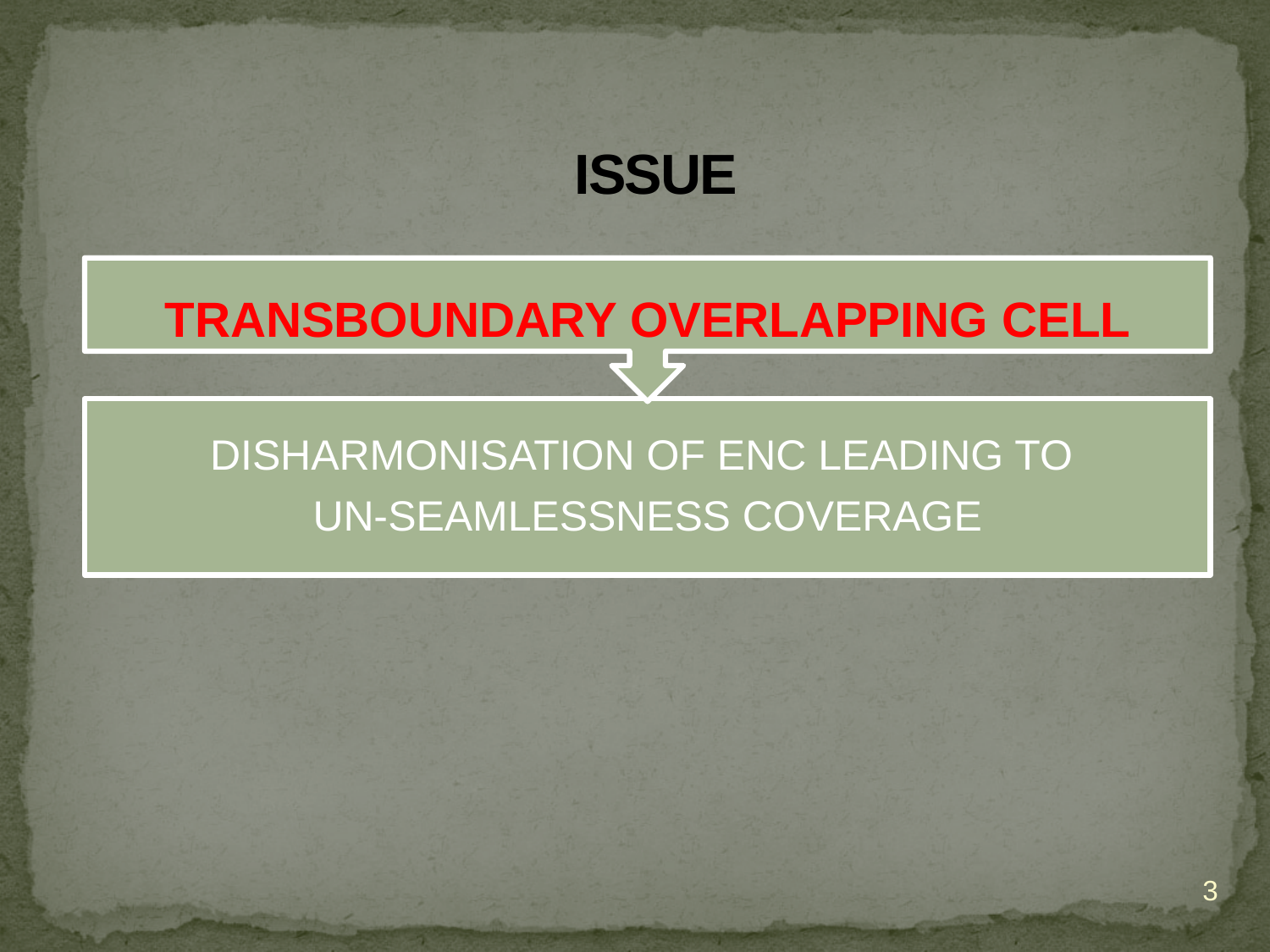

ISSUE
DISHARMONISATION OF ENC LEADING TO
UN-SEAMLESSNESS COVERAGE

TRANSBOUNDARY OVERLAPPING CELL

3